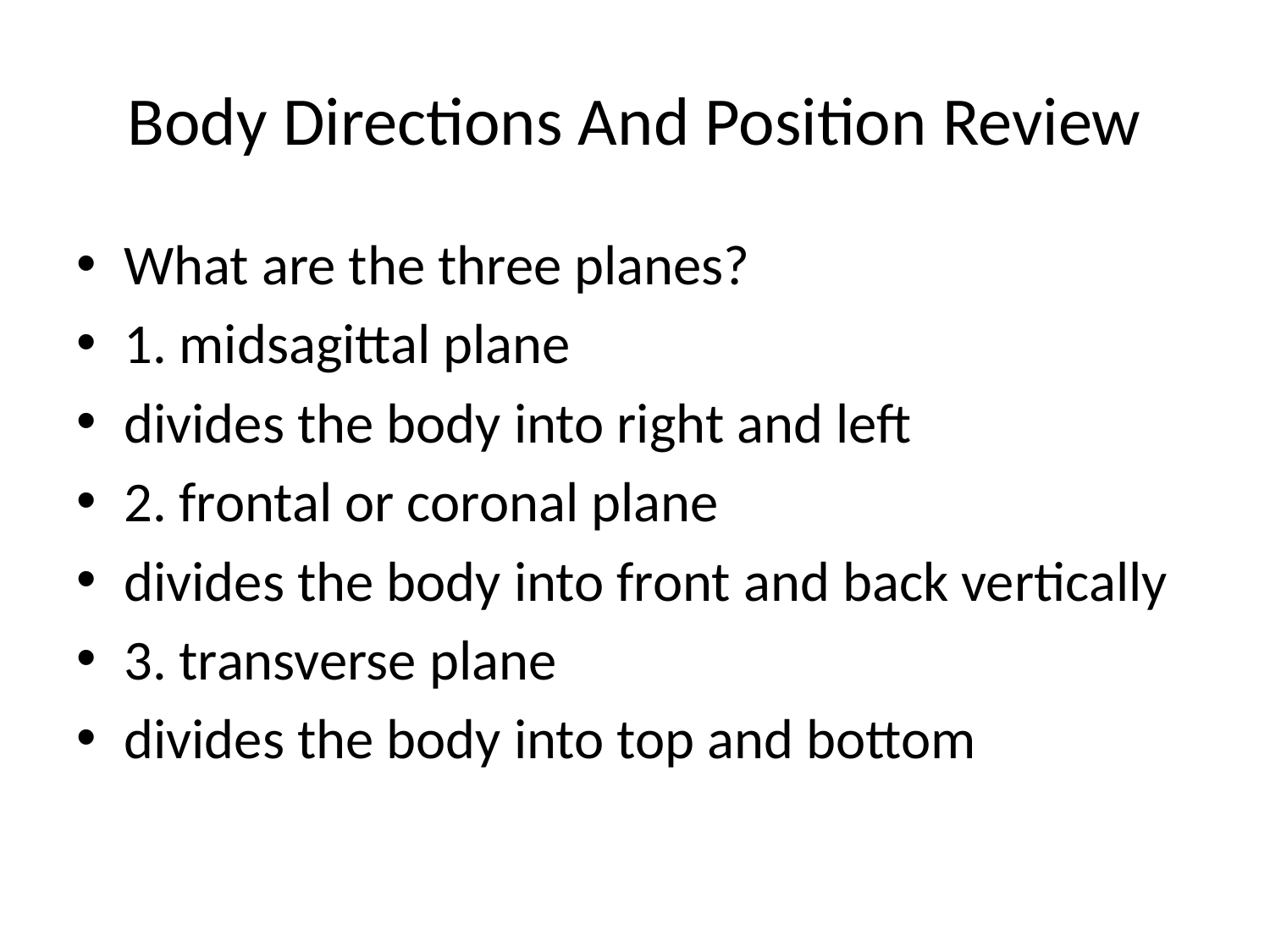

# Body Directions And Position Review
What are the three planes?
1. midsagittal plane
divides the body into right and left
2. frontal or coronal plane
divides the body into front and back vertically
3. transverse plane
divides the body into top and bottom